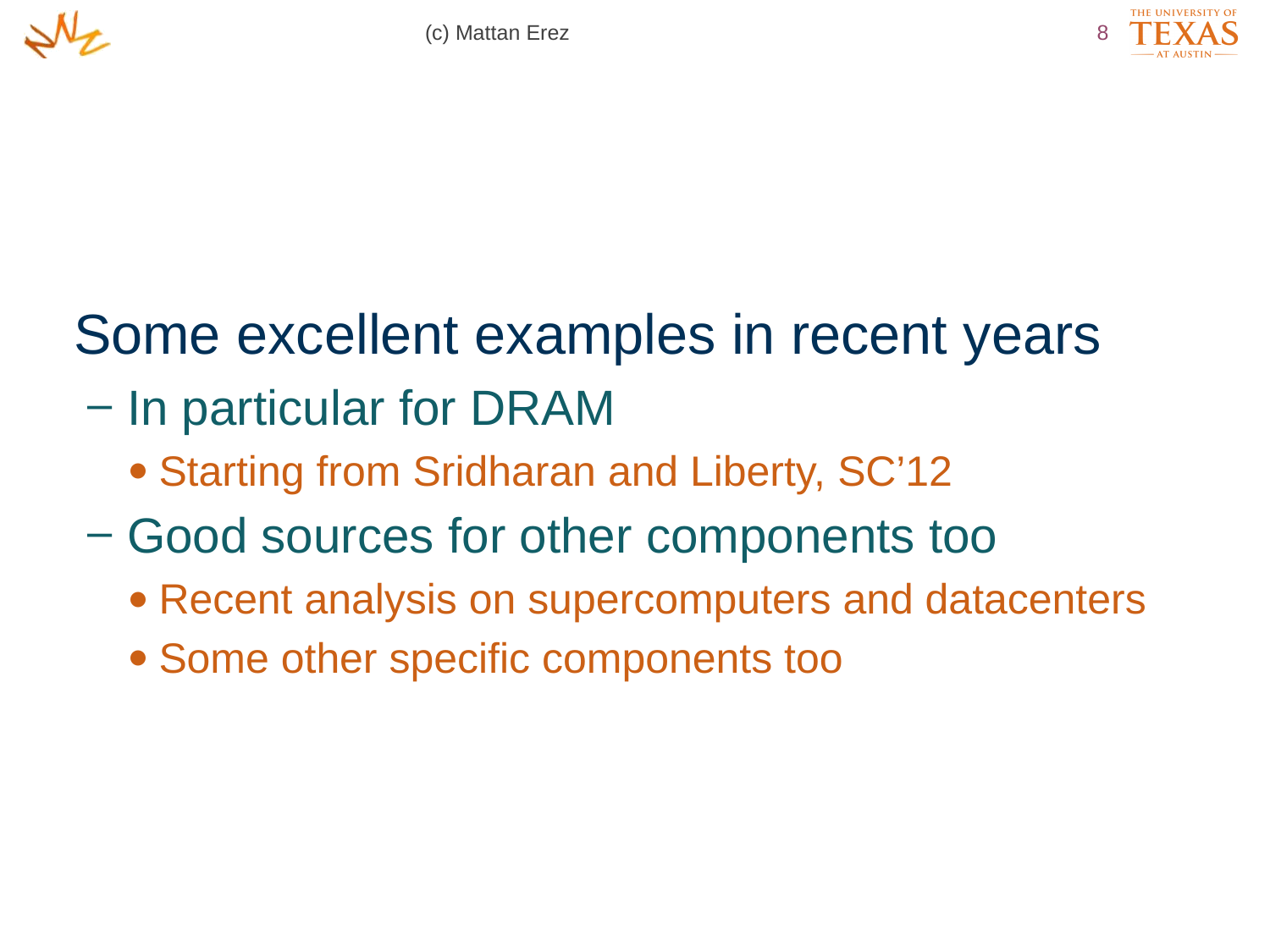

(c) Mattan Erez
8
Some excellent examples in recent years
In particular for DRAM
Starting from Sridharan and Liberty, SC’12
Good sources for other components too
Recent analysis on supercomputers and datacenters
Some other specific components too